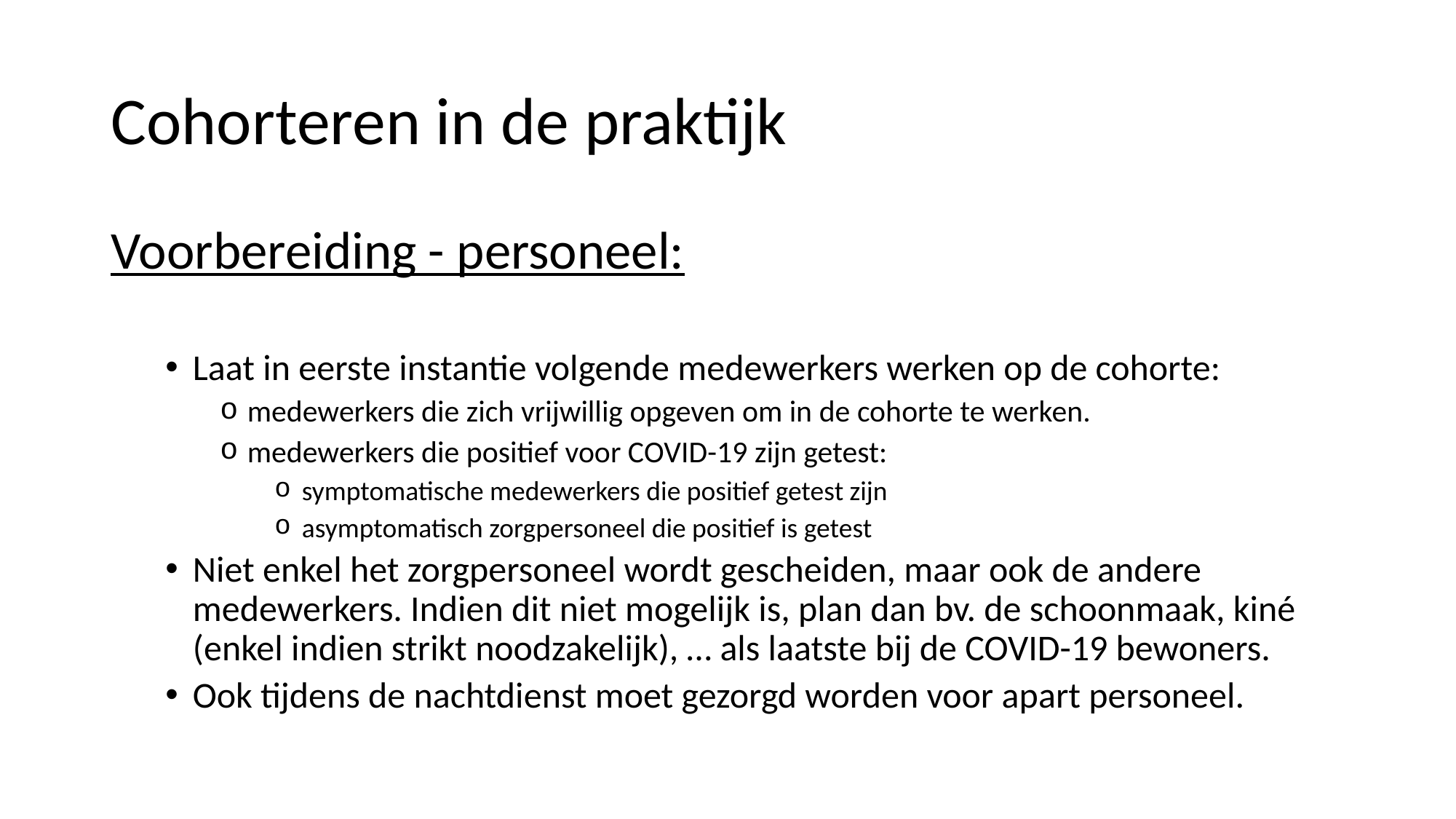

# Cohorteren in de praktijk
Voorbereiding - personeel:

Laat in eerste instantie volgende medewerkers werken op de cohorte:
medewerkers die zich vrijwillig opgeven om in de cohorte te werken.
medewerkers die positief voor COVID-19 zijn getest:
symptomatische medewerkers die positief getest zijn
asymptomatisch zorgpersoneel die positief is getest
Niet enkel het zorgpersoneel wordt gescheiden, maar ook de andere medewerkers. Indien dit niet mogelijk is, plan dan bv. de schoonmaak, kiné (enkel indien strikt noodzakelijk), … als laatste bij de COVID-19 bewoners.
Ook tijdens de nachtdienst moet gezorgd worden voor apart personeel.